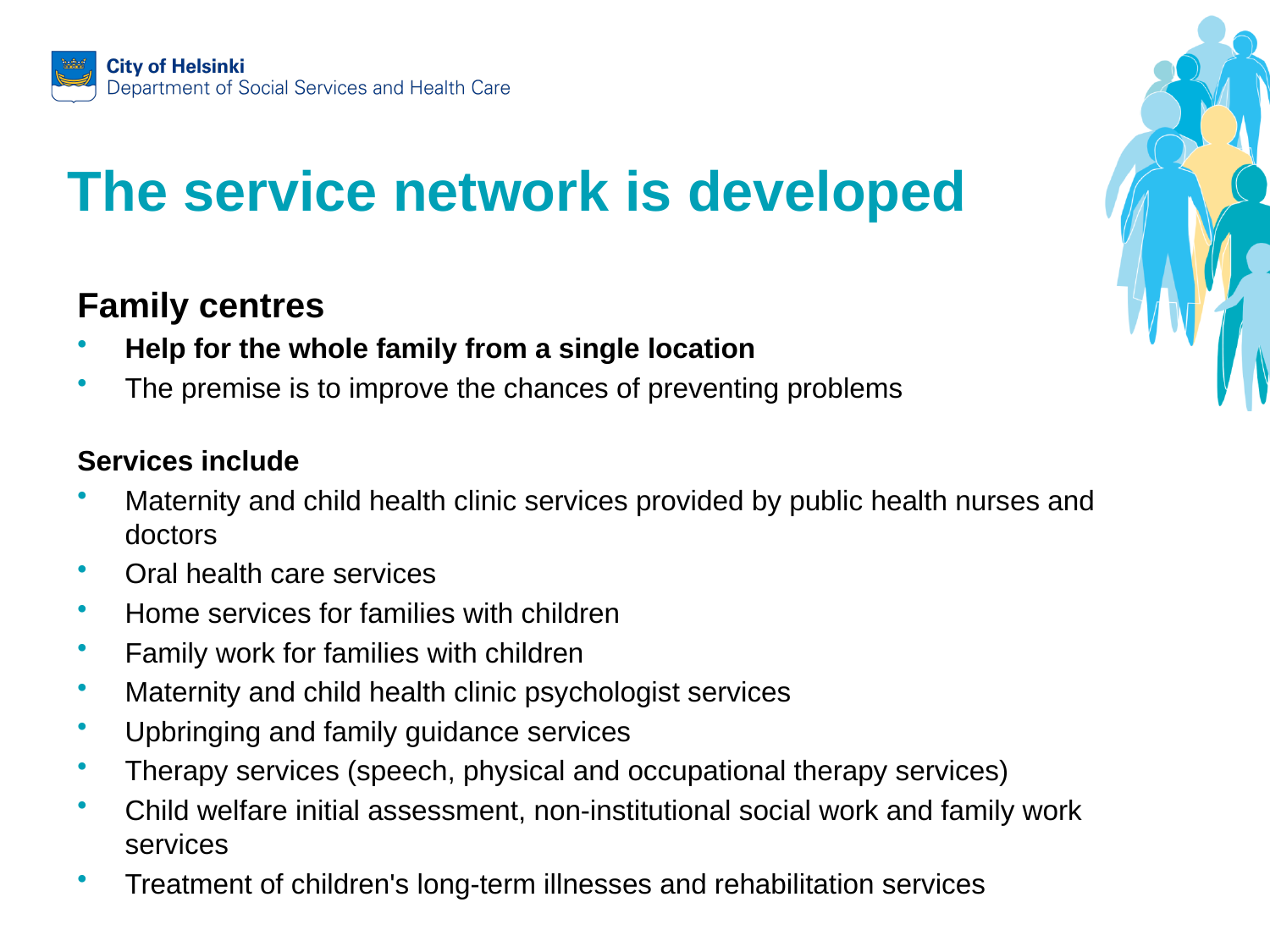

The service network is developed
Family centres
Help for the whole family from a single location
The premise is to improve the chances of preventing problems
Services include
Maternity and child health clinic services provided by public health nurses and doctors
Oral health care services
Home services for families with children
Family work for families with children
Maternity and child health clinic psychologist services
Upbringing and family guidance services
Therapy services (speech, physical and occupational therapy services)
Child welfare initial assessment, non-institutional social work and family work services
Treatment of children's long-term illnesses and rehabilitation services